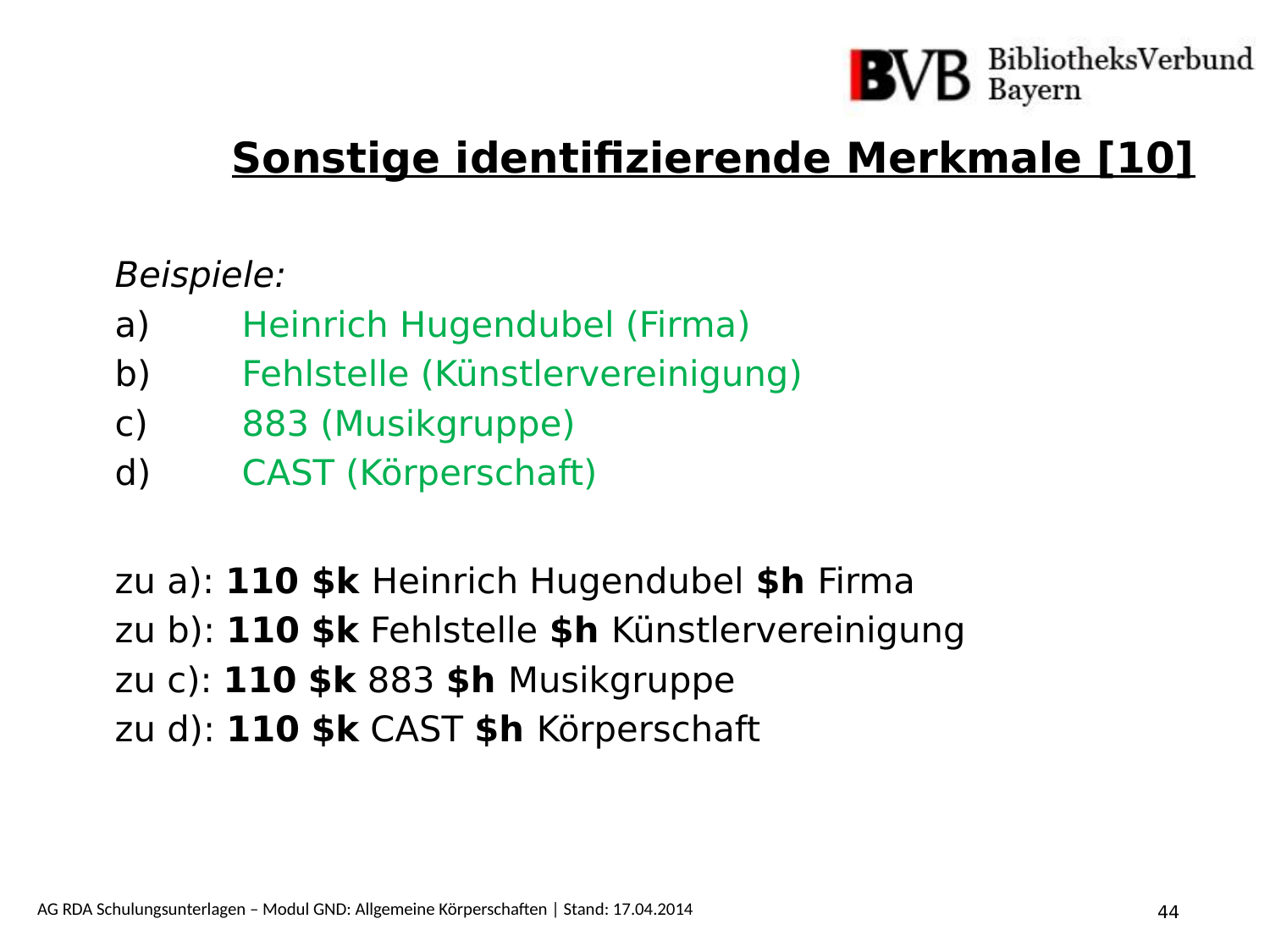

Sonstige identifizierende Merkmale [10]
Beispiele:
a)	Heinrich Hugendubel (Firma)
b)	Fehlstelle (Künstlervereinigung)
c)	883 (Musikgruppe)
d)	CAST (Körperschaft)

zu a): 110 $k Heinrich Hugendubel $h Firma
zu b): 110 $k Fehlstelle $h Künstlervereinigung
zu c): 110 $k 883 $h Musikgruppe
zu d): 110 $k CAST $h Körperschaft